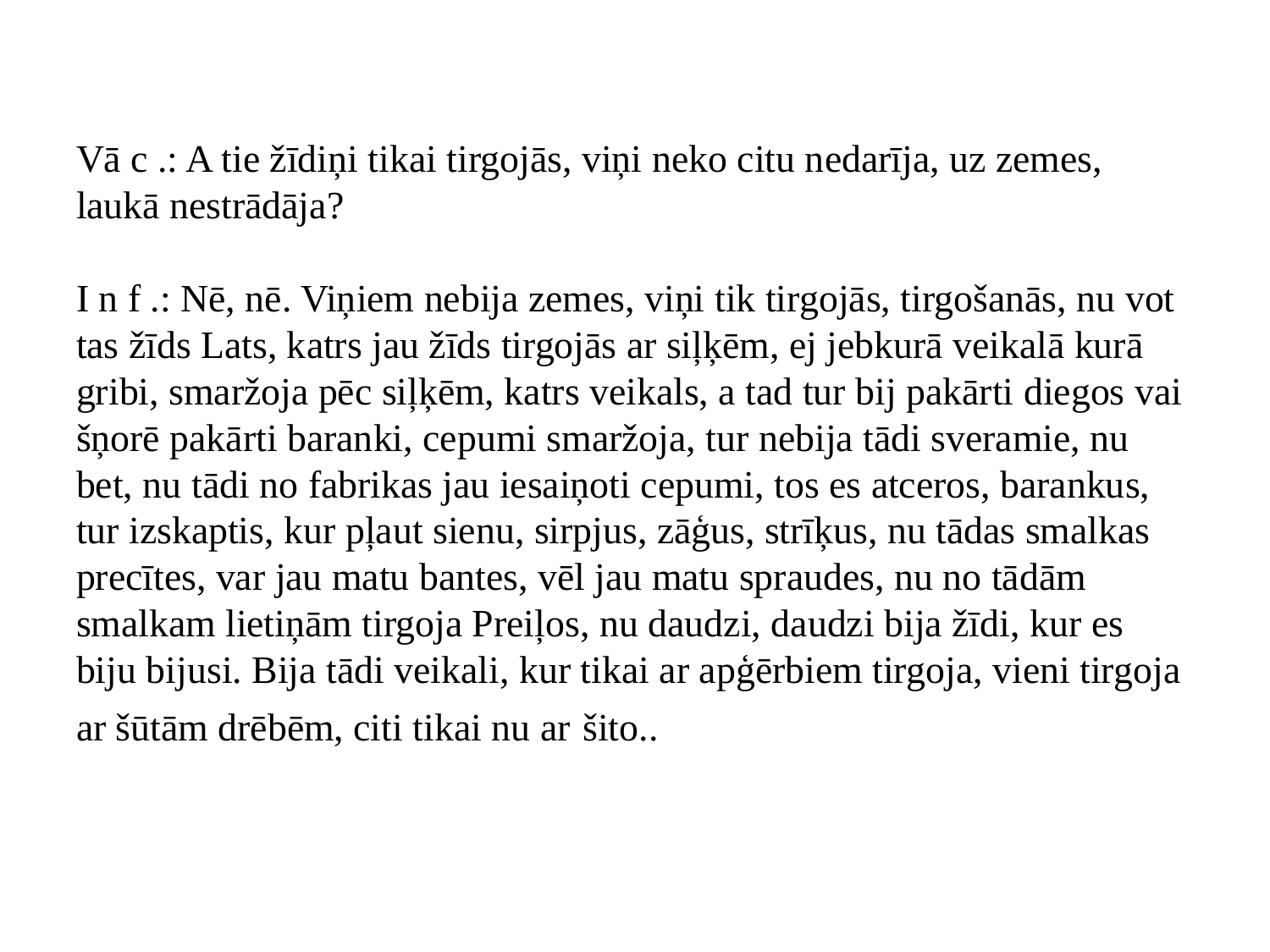

# Vā c .: A tie žīdiņi tikai tirgojās, viņi neko citu nedarīja, uz zemes, laukā nestrādāja? I n f .: Nē, nē. Viņiem nebija zemes, viņi tik tirgojās, tirgošanās, nu vot tas žīds Lats, katrs jau žīds tirgojās ar siļķēm, ej jebkurā veikalā kurā gribi, smaržoja pēc siļķēm, katrs veikals, a tad tur bij pakārti diegos vai šņorē pakārti baranki, cepumi smaržoja, tur nebija tādi sveramie, nu bet, nu tādi no fabrikas jau iesaiņoti cepumi, tos es atceros, barankus, tur izskaptis, kur pļaut sienu, sirpjus, zāģus, strīķus, nu tādas smalkas precītes, var jau matu bantes, vēl jau matu spraudes, nu no tādām smalkam lietiņām tirgoja Preiļos, nu daudzi, daudzi bija žīdi, kur es biju bijusi. Bija tādi veikali, kur tikai ar apģērbiem tirgoja, vieni tirgoja ar šūtām drēbēm, citi tikai nu ar šito..